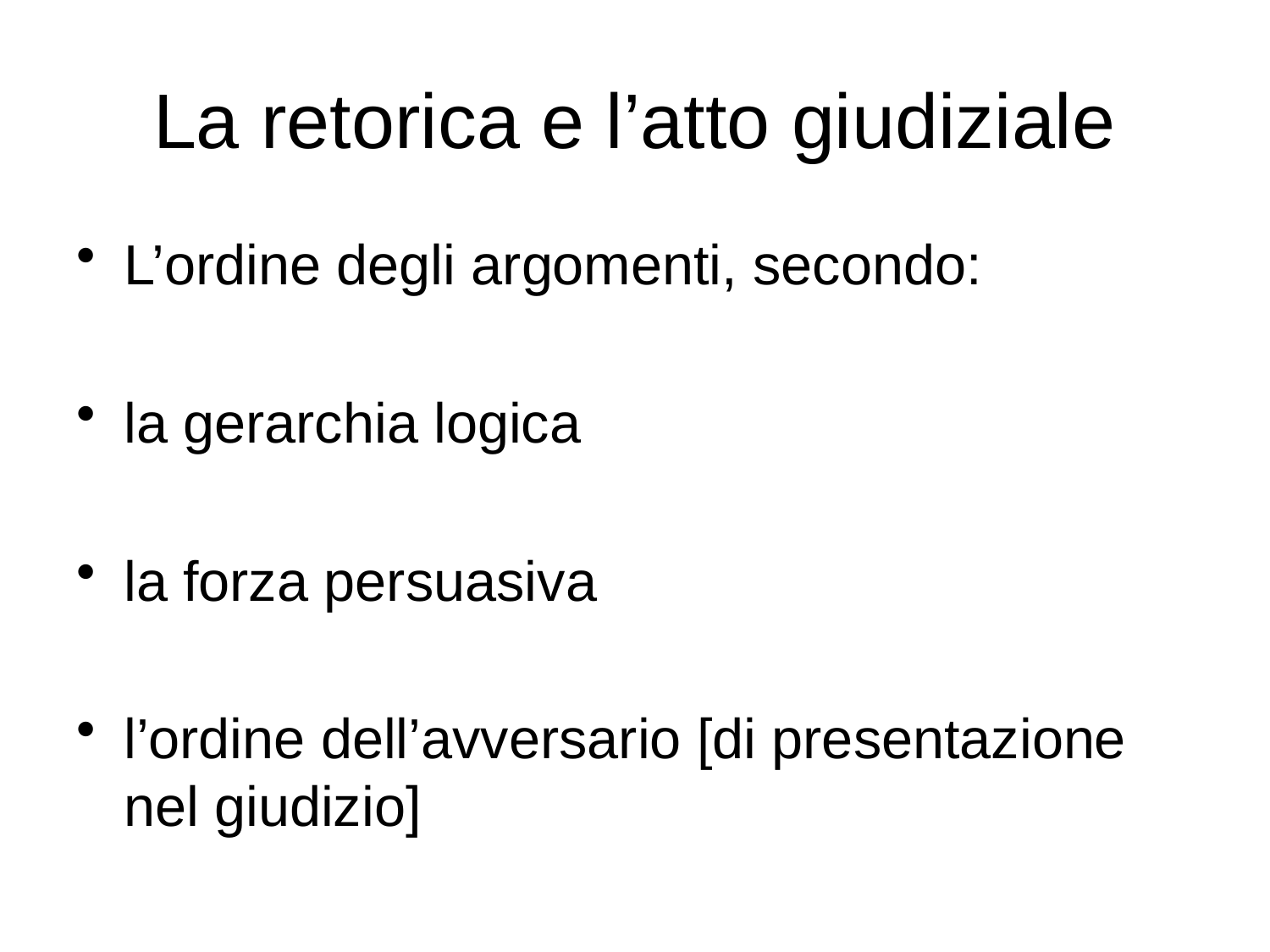

# La retorica e l’atto giudiziale
L’ordine degli argomenti, secondo:

la gerarchia logica

la forza persuasiva

l’ordine dell’avversario [di presentazione nel giudizio]